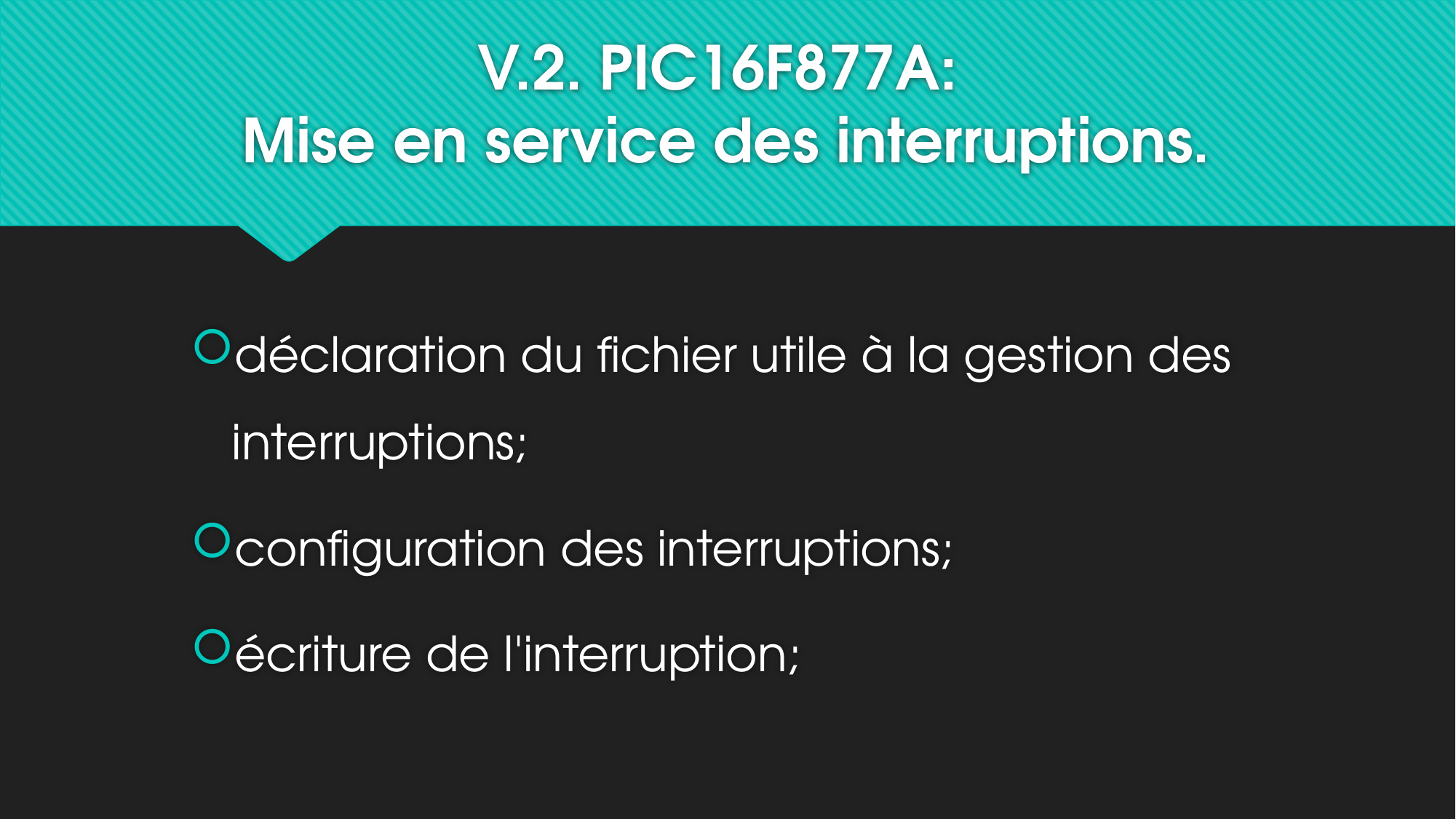

# V.2. PIC16F877A: Mise en service des interruptions.
déclaration du fichier utile à la gestion des interruptions;
configuration des interruptions;
écriture de l'interruption;